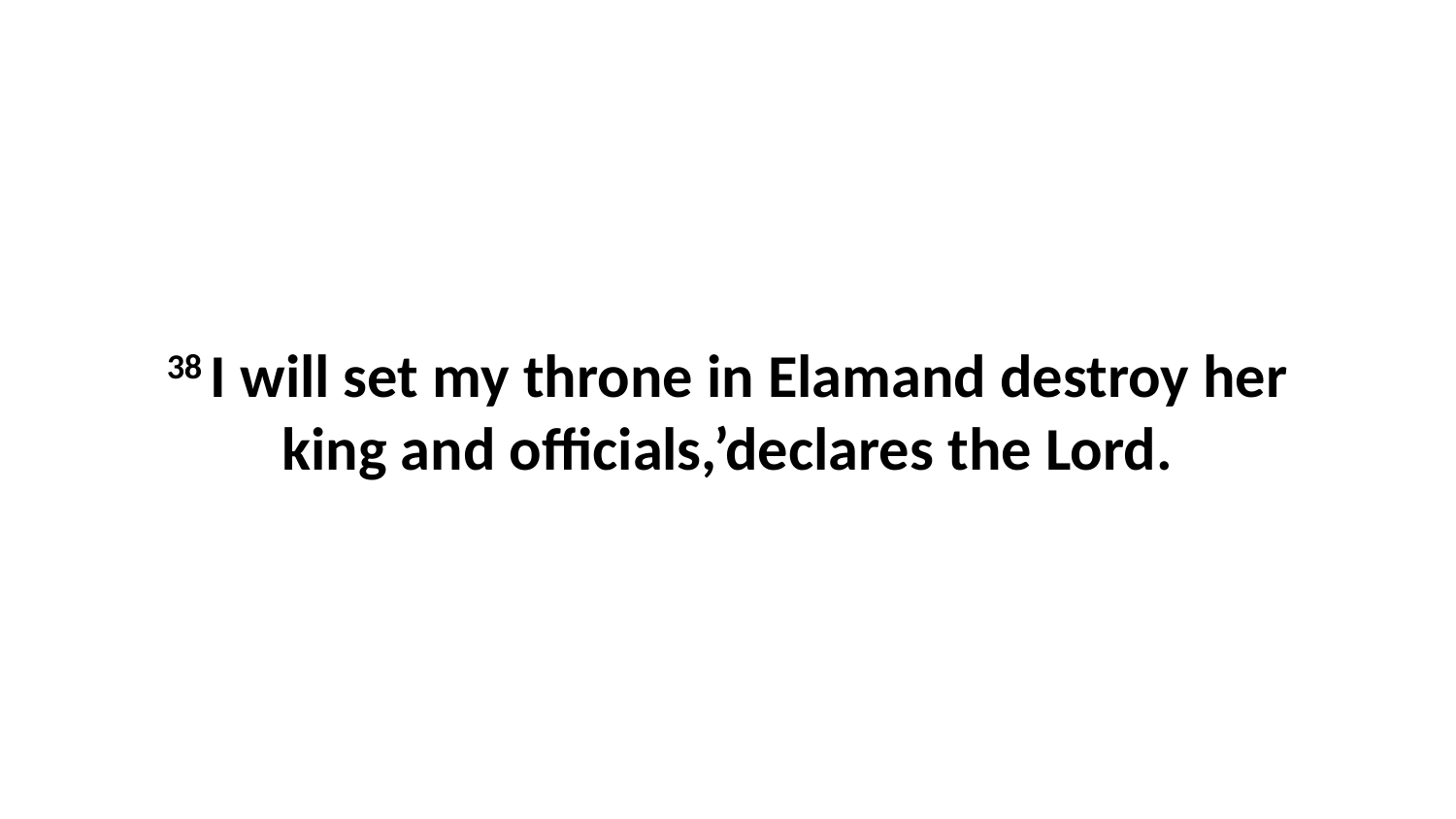

38 I will set my throne in Elamand destroy her king and officials,’declares the Lord.